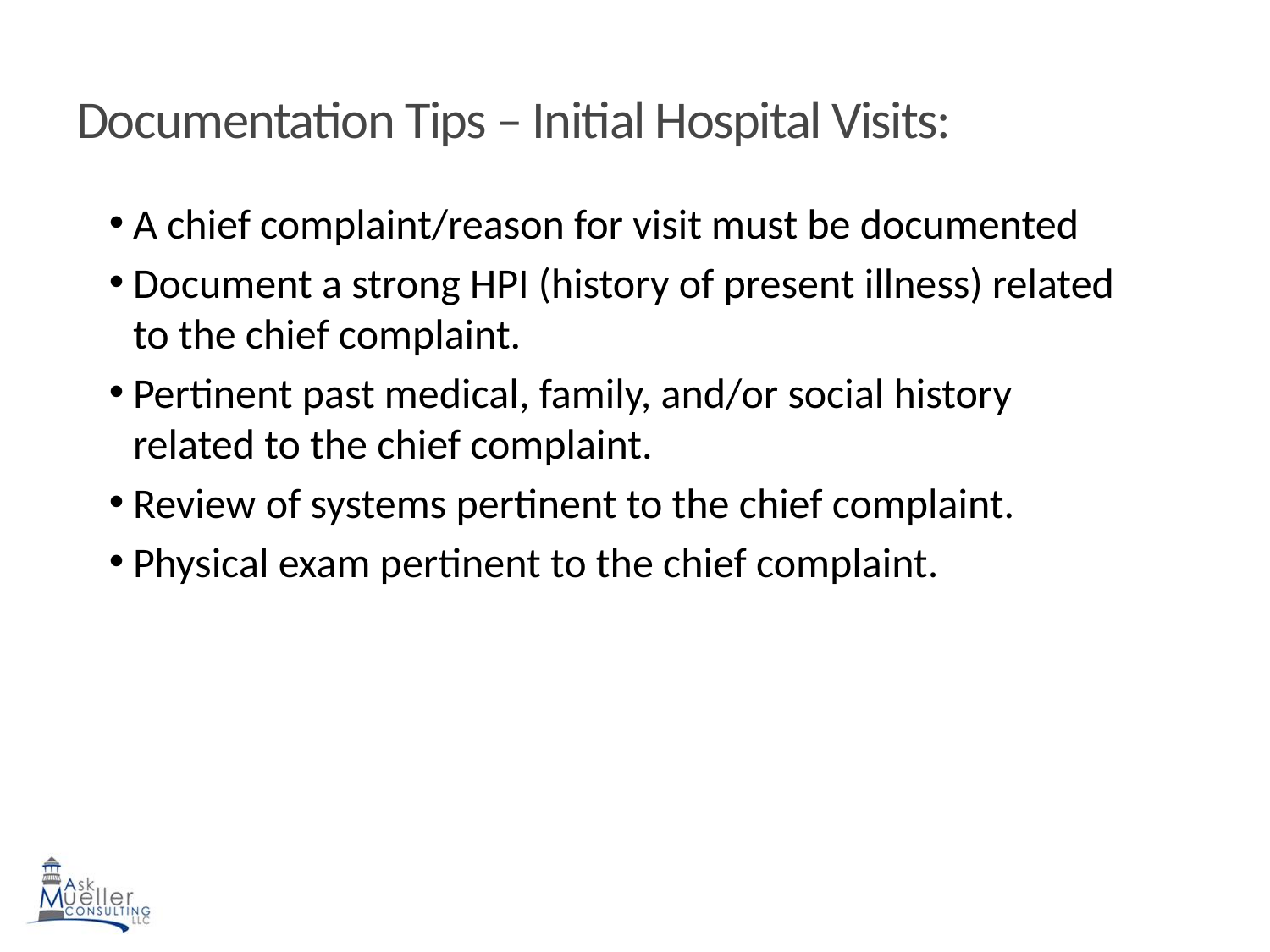

# Documentation Tips – Initial Hospital Visits:
A chief complaint/reason for visit must be documented
Document a strong HPI (history of present illness) related to the chief complaint.
Pertinent past medical, family, and/or social history related to the chief complaint.
Review of systems pertinent to the chief complaint.
Physical exam pertinent to the chief complaint.